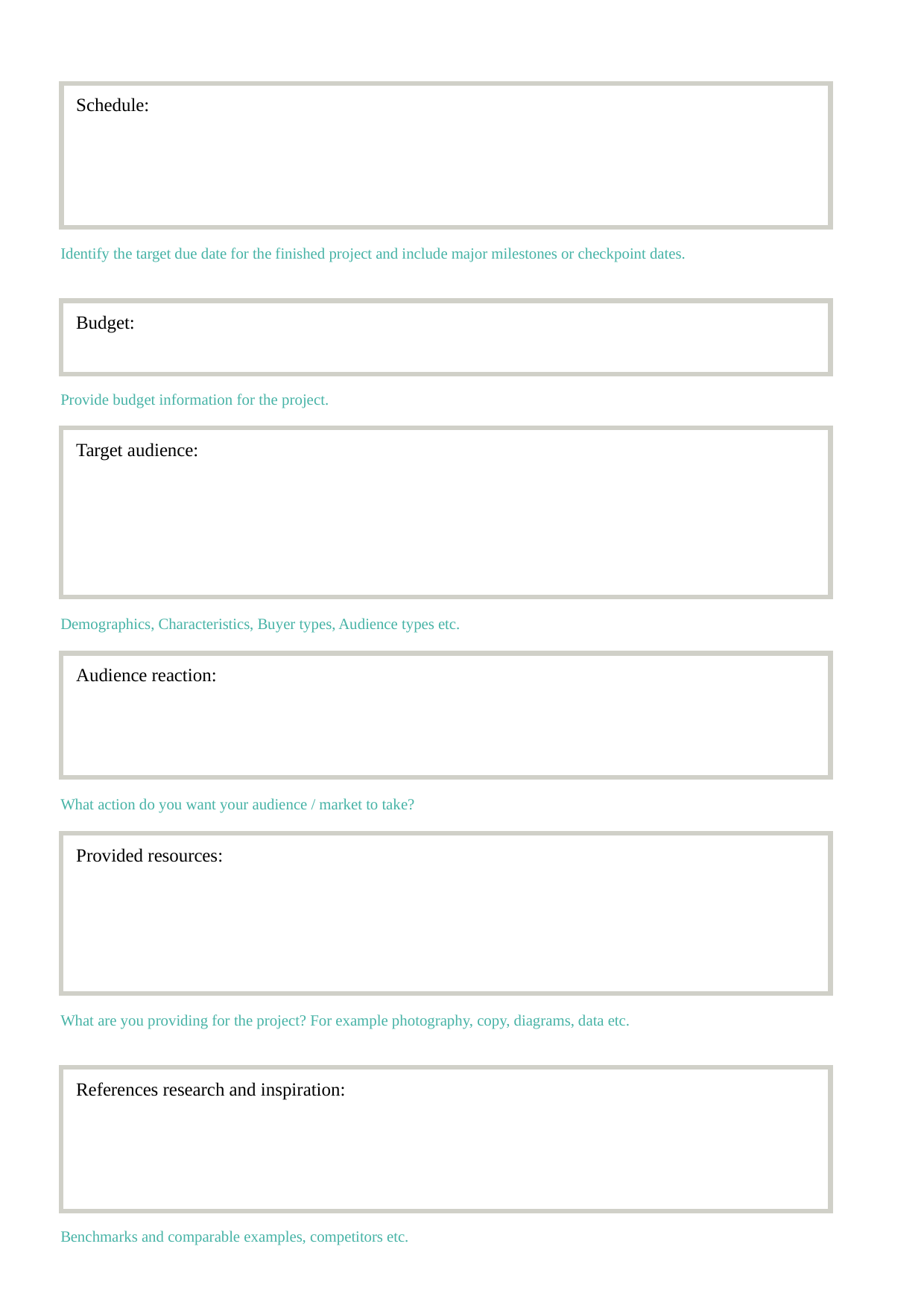

Schedule:

Identify the target due date for the finished project and include major milestones or checkpoint dates.

Budget:

Provide budget information for the project.

Target audience:

Demographics, Characteristics, Buyer types, Audience types etc.

Audience reaction:

What action do you want your audience / market to take?

Provided resources:

What are you providing for the project? For example photography, copy, diagrams, data etc.

References research and inspiration:

Benchmarks and comparable examples, competitors etc.